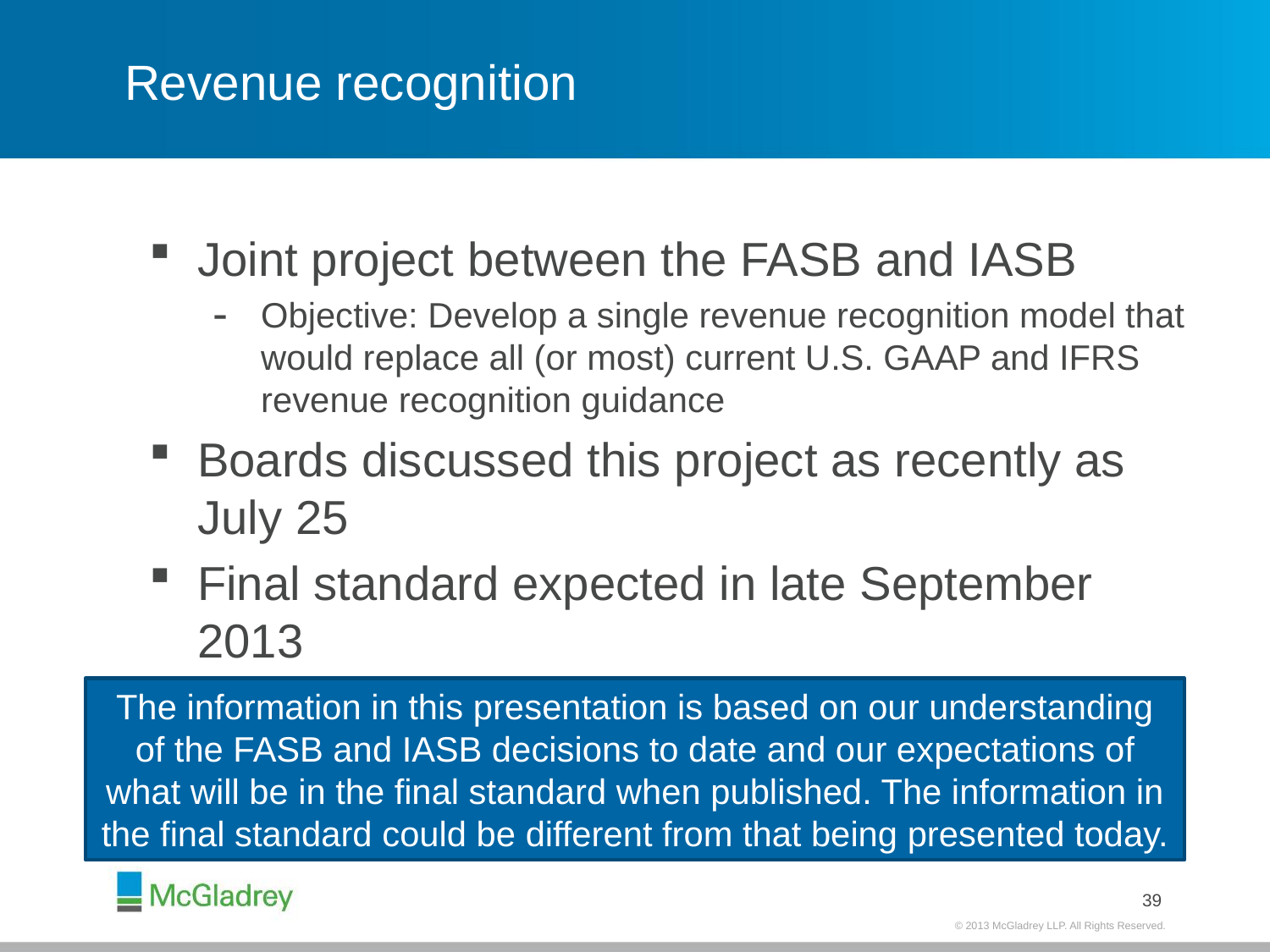

# Revenue recognition
Joint project between the FASB and IASB
Objective: Develop a single revenue recognition model that would replace all (or most) current U.S. GAAP and IFRS revenue recognition guidance
Boards discussed this project as recently as July 25
Final standard expected in late September 2013
The information in this presentation is based on our understanding of the FASB and IASB decisions to date and our expectations of what will be in the final standard when published. The information in the final standard could be different from that being presented today.
39